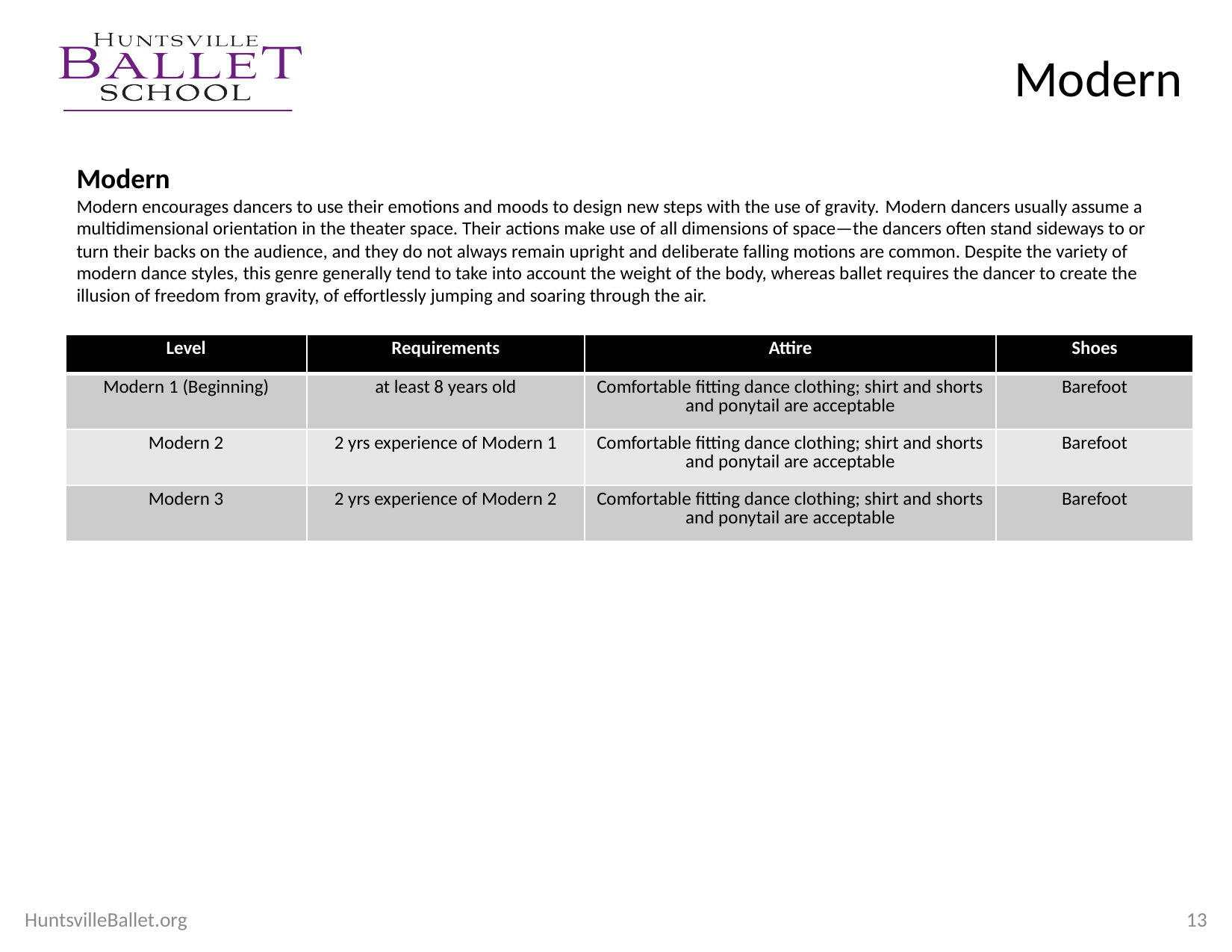

# Modern
Modern
Modern encourages dancers to use their emotions and moods to design new steps with the use of gravity. Modern dancers usually assume a multidimensional orientation in the theater space. Their actions make use of all dimensions of space—the dancers often stand sideways to or turn their backs on the audience, and they do not always remain upright and deliberate falling motions are common. Despite the variety of modern dance styles, this genre generally tend to take into account the weight of the body, whereas ballet requires the dancer to create the illusion of freedom from gravity, of effortlessly jumping and soaring through the air.
| Level | Requirements | Attire | Shoes |
| --- | --- | --- | --- |
| Modern 1 (Beginning) | at least 8 years old | Comfortable fitting dance clothing; shirt and shorts and ponytail are acceptable | Barefoot |
| Modern 2 | 2 yrs experience of Modern 1 | Comfortable fitting dance clothing; shirt and shorts and ponytail are acceptable | Barefoot |
| Modern 3 | 2 yrs experience of Modern 2 | Comfortable fitting dance clothing; shirt and shorts and ponytail are acceptable | Barefoot |
HuntsvilleBallet.org
13